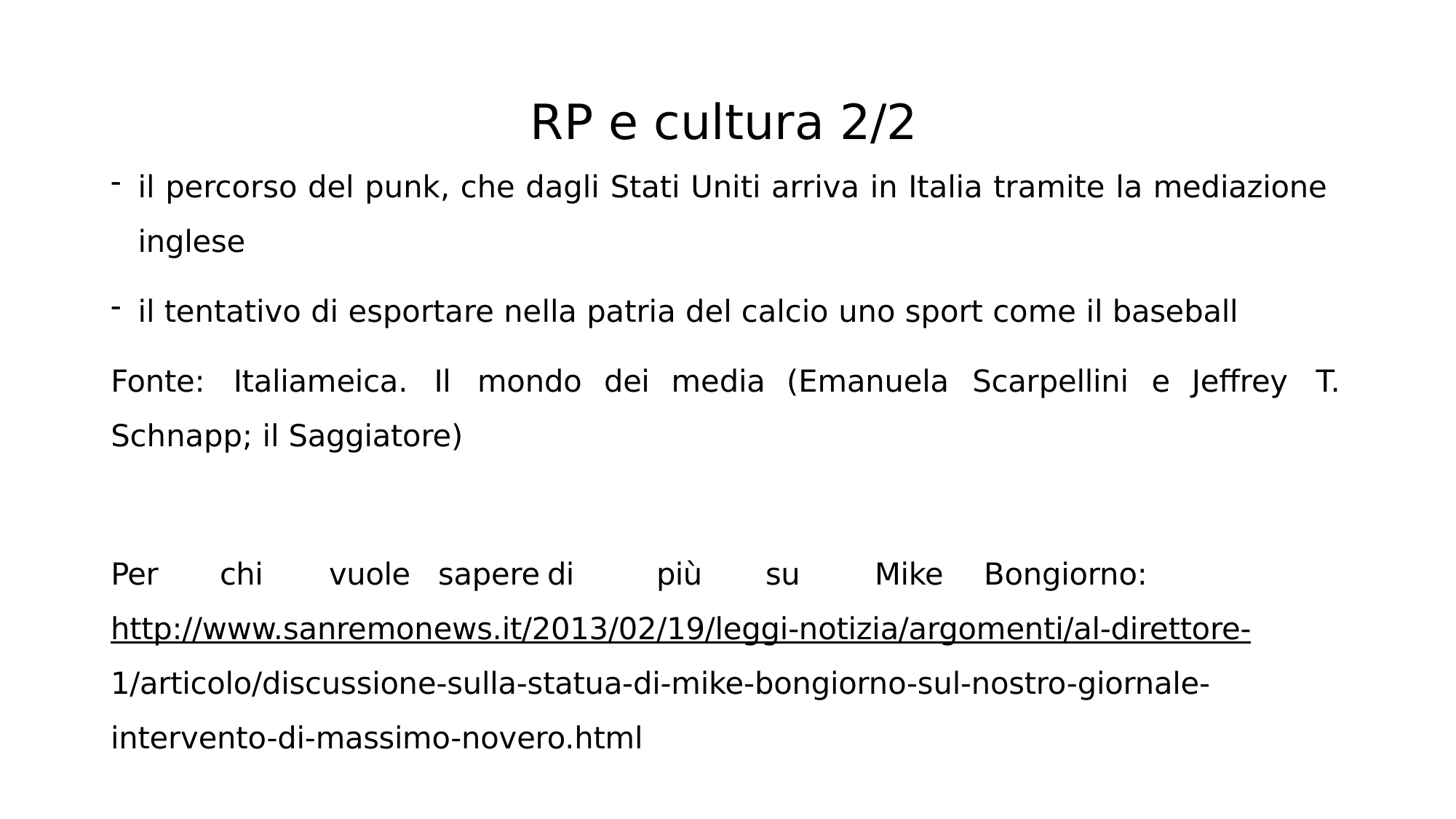

# RP e cultura 2/2
il percorso del punk, che dagli Stati Uniti arriva in Italia tramite la mediazione 	inglese
il tentativo di esportare nella patria del calcio uno sport come il baseball
Fonte:	Italiameica.	Il	mondo	dei	media	(Emanuela	Scarpellini	e	Jeffrey	T. Schnapp; il Saggiatore)

Per	chi	vuole	sapere	di	più	su	Mike	Bongiorno: http://www.sanremonews.it/2013/02/19/leggi-notizia/argomenti/al-direttore- 1/articolo/discussione-sulla-statua-di-mike-bongiorno-sul-nostro-giornale- intervento-di-massimo-novero.html